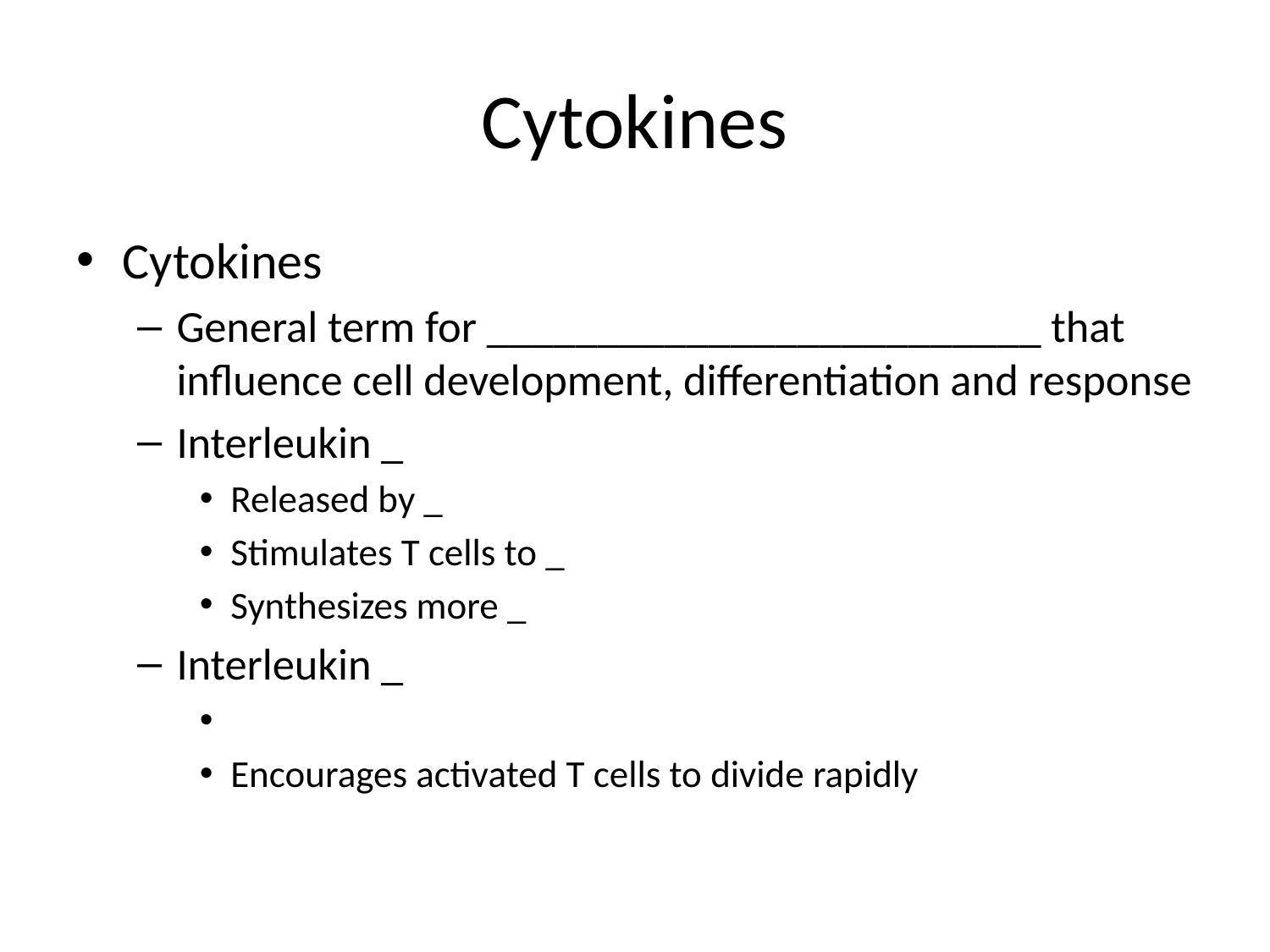

# Cytokines
Cytokines
General term for _________________________ that influence cell development, differentiation and response
Interleukin _
Released by _
Stimulates T cells to _
Synthesizes more _
Interleukin _

Encourages activated T cells to divide rapidly